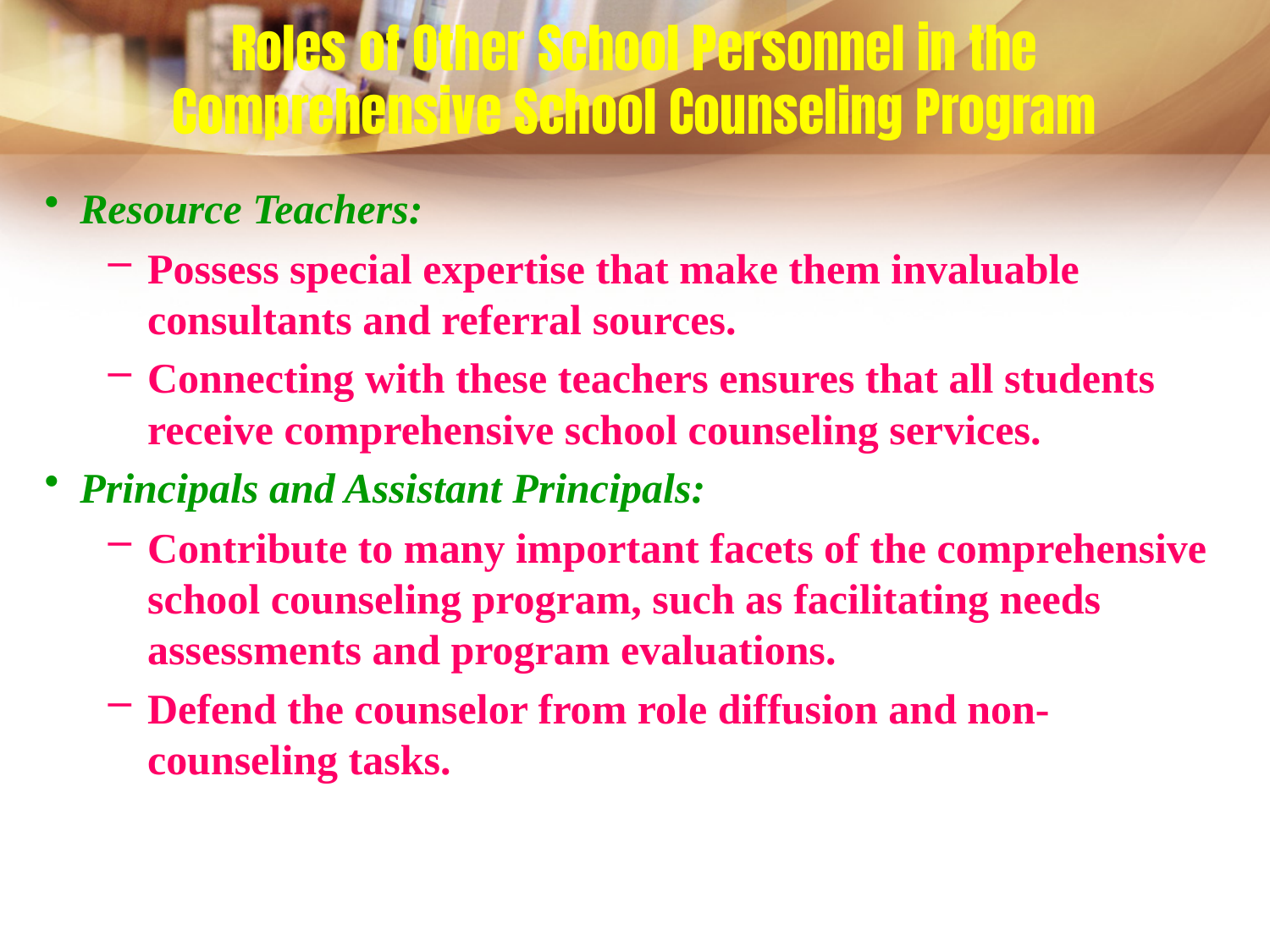

# Roles of Other School Personnel in the Comprehensive School Counseling Program
Resource Teachers:
Possess special expertise that make them invaluable consultants and referral sources.
Connecting with these teachers ensures that all students receive comprehensive school counseling services.
Principals and Assistant Principals:
Contribute to many important facets of the comprehensive school counseling program, such as facilitating needs assessments and program evaluations.
Defend the counselor from role diffusion and non-counseling tasks.